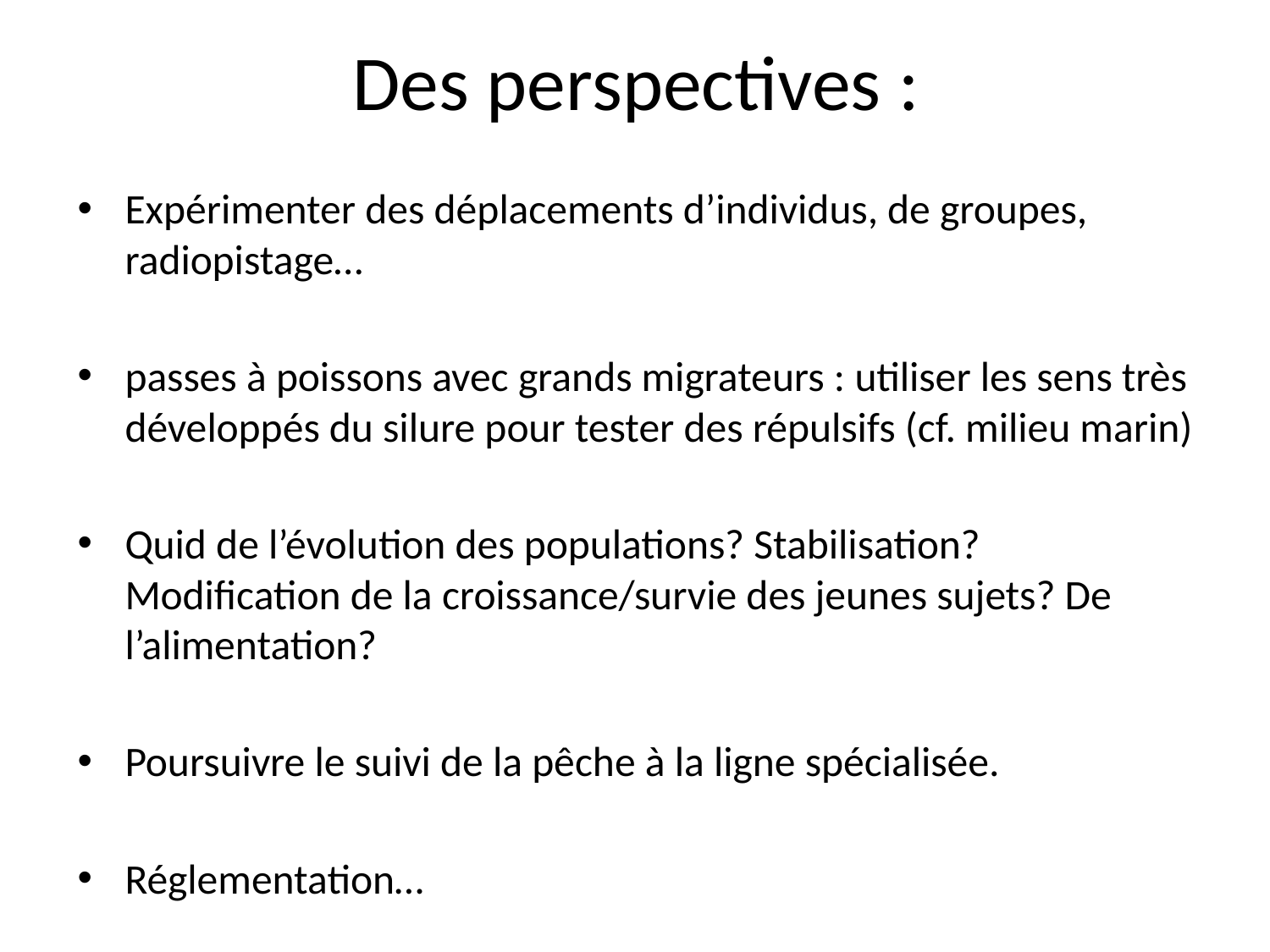

# Des perspectives :
Expérimenter des déplacements d’individus, de groupes, radiopistage…

passes à poissons avec grands migrateurs : utiliser les sens très développés du silure pour tester des répulsifs (cf. milieu marin)

Quid de l’évolution des populations? Stabilisation? Modification de la croissance/survie des jeunes sujets? De l’alimentation?

Poursuivre le suivi de la pêche à la ligne spécialisée.

Réglementation…